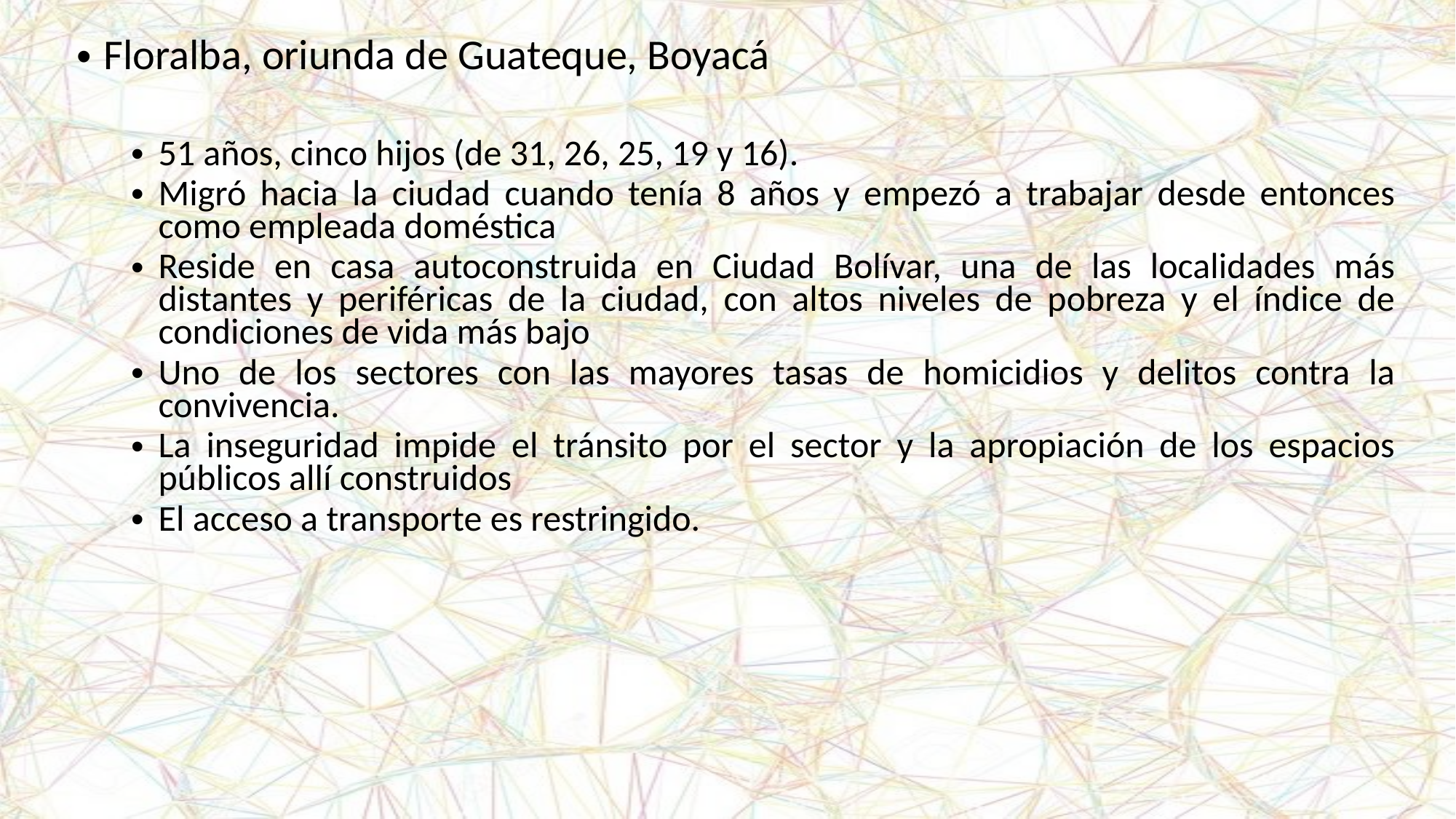

Floralba, oriunda de Guateque, Boyacá

51 años, cinco hijos (de 31, 26, 25, 19 y 16).
Migró hacia la ciudad cuando tenía 8 años y empezó a trabajar desde entonces como empleada doméstica
Reside en casa autoconstruida en Ciudad Bolívar, una de las localidades más distantes y periféricas de la ciudad, con altos niveles de pobreza y el índice de condiciones de vida más bajo
Uno de los sectores con las mayores tasas de homicidios y delitos contra la convivencia.
La inseguridad impide el tránsito por el sector y la apropiación de los espacios públicos allí construidos
El acceso a transporte es restringido.